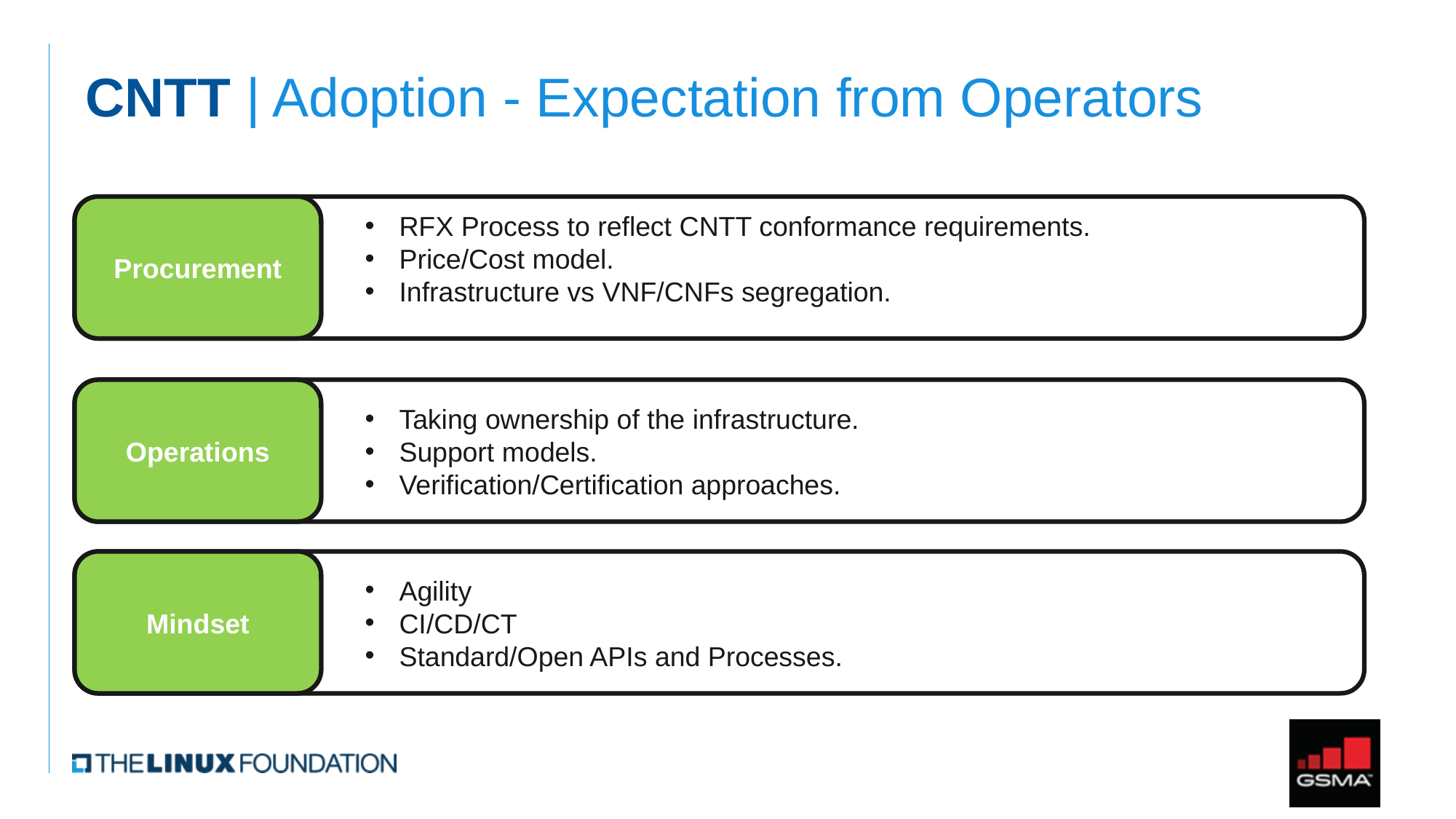

# CNTT | Adoption - Expectation from Operators
Procurement
RFX Process to reflect CNTT conformance requirements.
Price/Cost model.
Infrastructure vs VNF/CNFs segregation.
Taking ownership of the infrastructure.
Support models.
Verification/Certification approaches.
Operations
Agility
CI/CD/CT
Standard/Open APIs and Processes.
Mindset